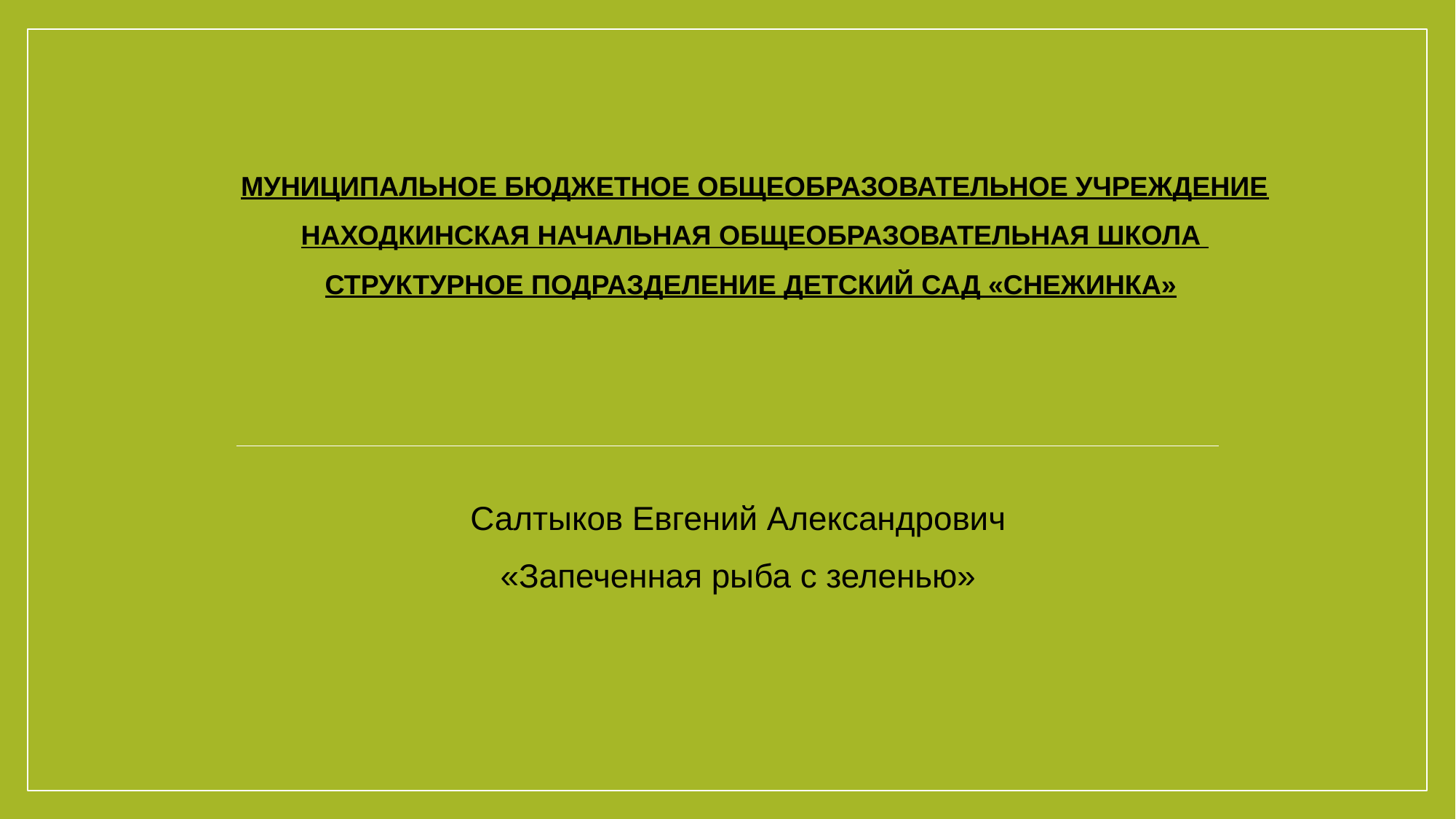

# Муниципальное бюджетное общеобразовательное учреждение Находкинская начальная общеобразовательная школа структурное подразделение детский сад «Снежинка»
Салтыков Евгений Александрович
«Запеченная рыба с зеленью»